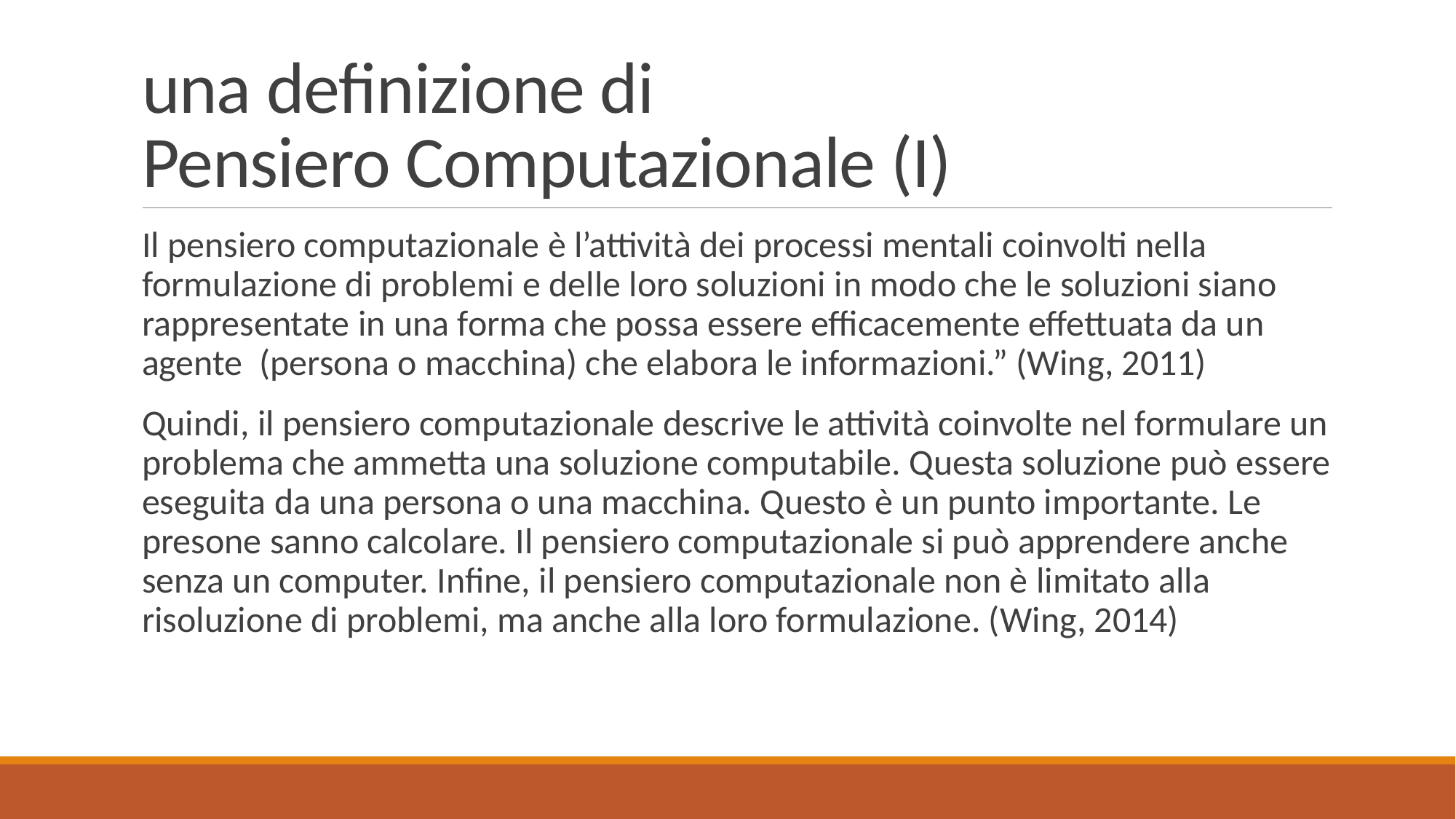

# una definizione di Pensiero Computazionale (I)
Il pensiero computazionale è l’attività dei processi mentali coinvolti nella formulazione di problemi e delle loro soluzioni in modo che le soluzioni siano rappresentate in una forma che possa essere efficacemente effettuata da un agente  (persona o macchina) che elabora le informazioni.” (Wing, 2011)
Quindi, il pensiero computazionale descrive le attività coinvolte nel formulare un problema che ammetta una soluzione computabile. Questa soluzione può essere eseguita da una persona o una macchina. Questo è un punto importante. Le presone sanno calcolare. Il pensiero computazionale si può apprendere anche senza un computer. Infine, il pensiero computazionale non è limitato alla risoluzione di problemi, ma anche alla loro formulazione. (Wing, 2014)